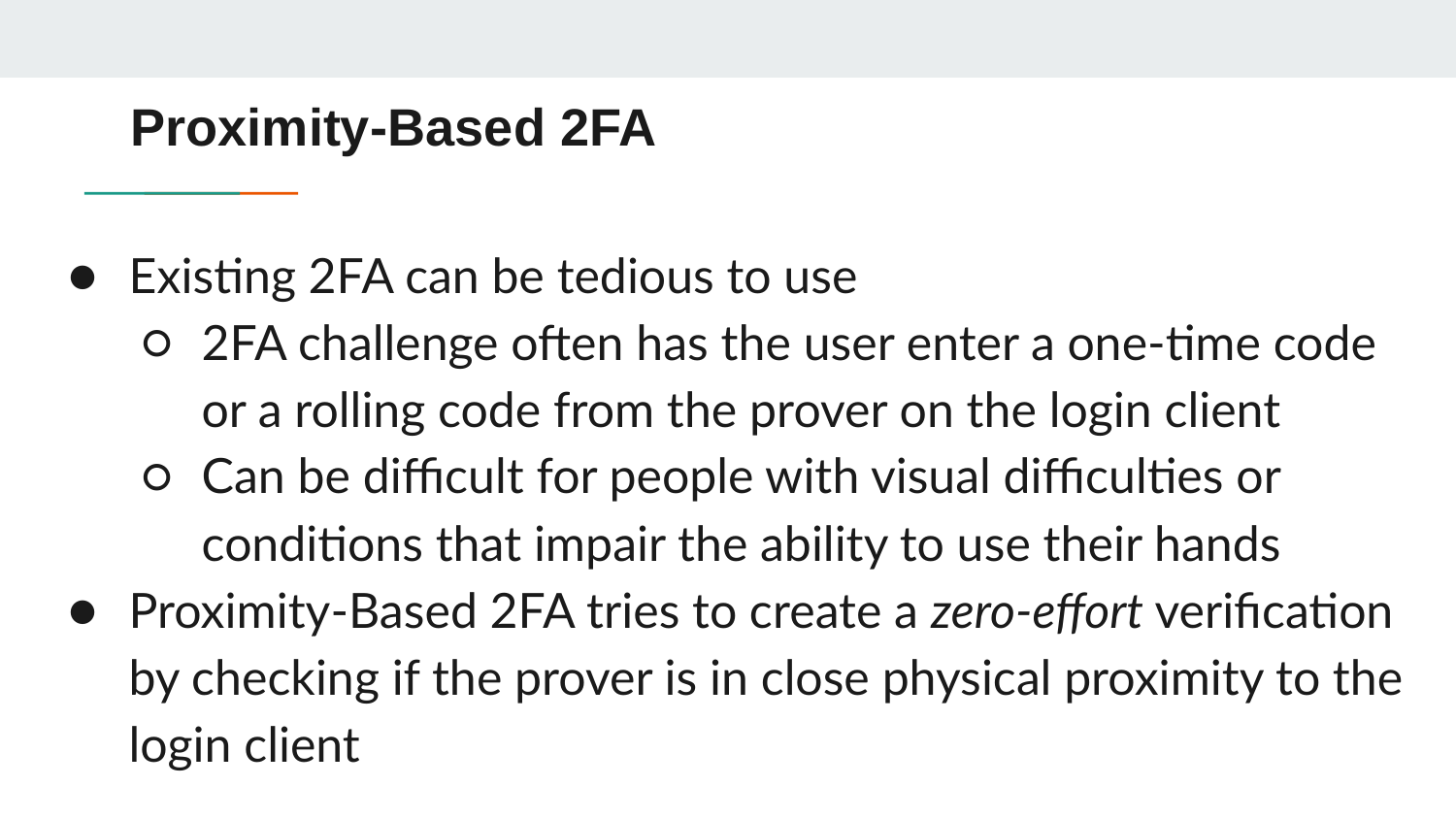

# Proximity-Based 2FA
Existing 2FA can be tedious to use
2FA challenge often has the user enter a one-time code or a rolling code from the prover on the login client
Can be difficult for people with visual difficulties or conditions that impair the ability to use their hands
Proximity-Based 2FA tries to create a zero-effort verification by checking if the prover is in close physical proximity to the login client